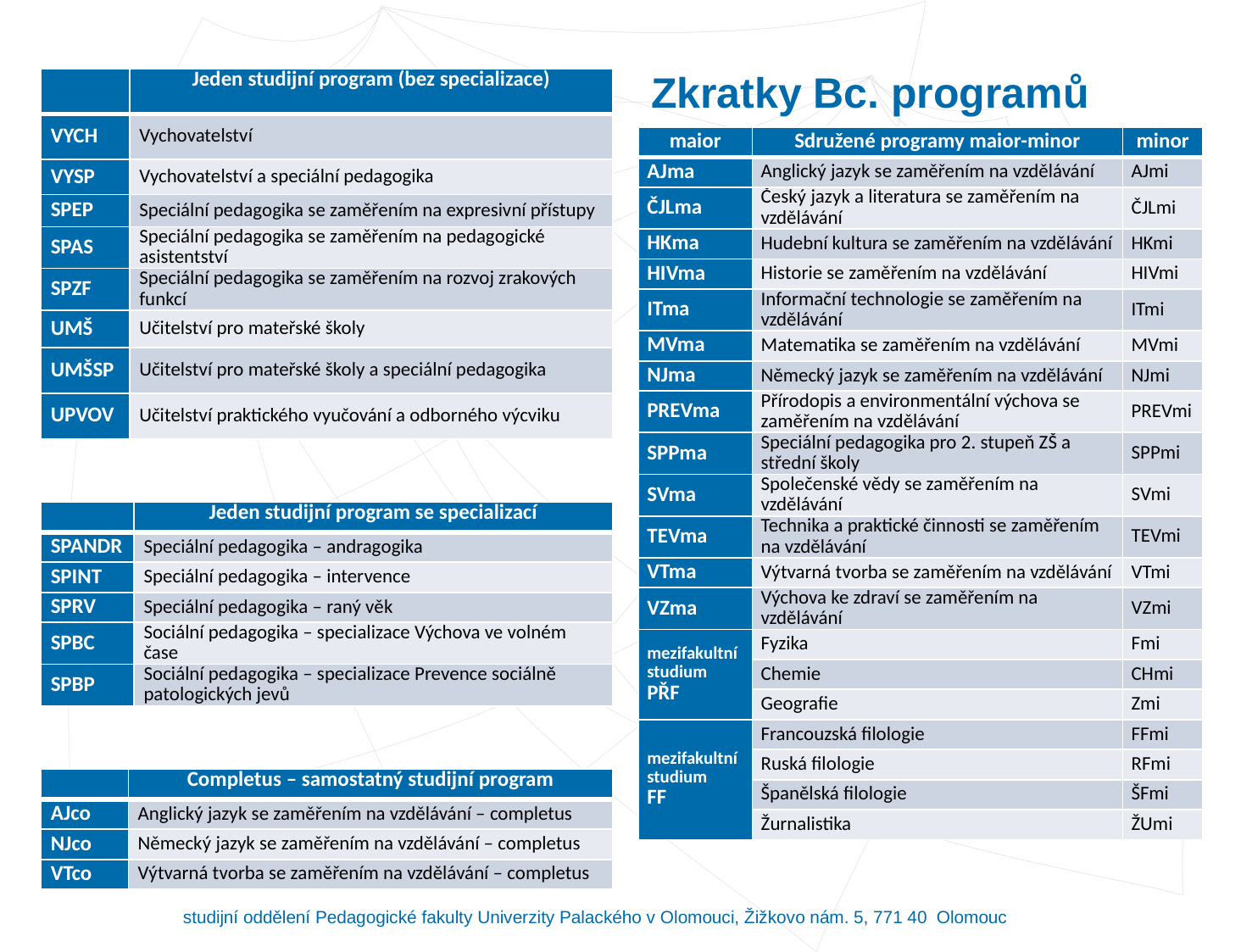

Zkratky Bc. programů
|  | Jeden studijní program (bez specializace) |
| --- | --- |
| VYCH | Vychovatelství |
| VYSP | Vychovatelství a speciální pedagogika |
| SPEP | Speciální pedagogika se zaměřením na expresivní přístupy |
| SPAS | Speciální pedagogika se zaměřením na pedagogické asistentství |
| SPZF | Speciální pedagogika se zaměřením na rozvoj zrakových funkcí |
| UMŠ | Učitelství pro mateřské školy |
| UMŠSP | Učitelství pro mateřské školy a speciální pedagogika |
| UPVOV | Učitelství praktického vyučování a odborného výcviku |
| maior | Sdružené programy maior-minor | minor |
| --- | --- | --- |
| AJma | Anglický jazyk se zaměřením na vzdělávání | AJmi |
| ČJLma | Český jazyk a literatura se zaměřením na vzdělávání | ČJLmi |
| HKma | Hudební kultura se zaměřením na vzdělávání | HKmi |
| HIVma | Historie se zaměřením na vzdělávání | HIVmi |
| ITma | Informační technologie se zaměřením na vzdělávání | ITmi |
| MVma | Matematika se zaměřením na vzdělávání | MVmi |
| NJma | Německý jazyk se zaměřením na vzdělávání | NJmi |
| PREVma | Přírodopis a environmentální výchova se zaměřením na vzdělávání | PREVmi |
| SPPma | Speciální pedagogika pro 2. stupeň ZŠ a střední školy | SPPmi |
| SVma | Společenské vědy se zaměřením na vzdělávání | SVmi |
| TEVma | Technika a praktické činnosti se zaměřením na vzdělávání | TEVmi |
| VTma | Výtvarná tvorba se zaměřením na vzdělávání | VTmi |
| VZma | Výchova ke zdraví se zaměřením na vzdělávání | VZmi |
| mezifakultní studium PŘF | Fyzika | Fmi |
|  | Chemie | CHmi |
|  | Geografie | Zmi |
| mezifakultní studium FF | Francouzská filologie | FFmi |
|  | Ruská filologie | RFmi |
|  | Španělská filologie | ŠFmi |
|  | Žurnalistika | ŽUmi |
|  | Jeden studijní program se specializací |
| --- | --- |
| SPANDR | Speciální pedagogika – andragogika |
| SPINT | Speciální pedagogika – intervence |
| SPRV | Speciální pedagogika – raný věk |
| SPBC | Sociální pedagogika – specializace Výchova ve volném čase |
| SPBP | Sociální pedagogika – specializace Prevence sociálně patologických jevů |
|  | Completus – samostatný studijní program |
| --- | --- |
| AJco | Anglický jazyk se zaměřením na vzdělávání – completus |
| NJco | Německý jazyk se zaměřením na vzdělávání – completus |
| VTco | Výtvarná tvorba se zaměřením na vzdělávání – completus |
studijní oddělení Pedagogické fakulty Univerzity Palackého v Olomouci, Žižkovo nám. 5, 771 40  Olomouc